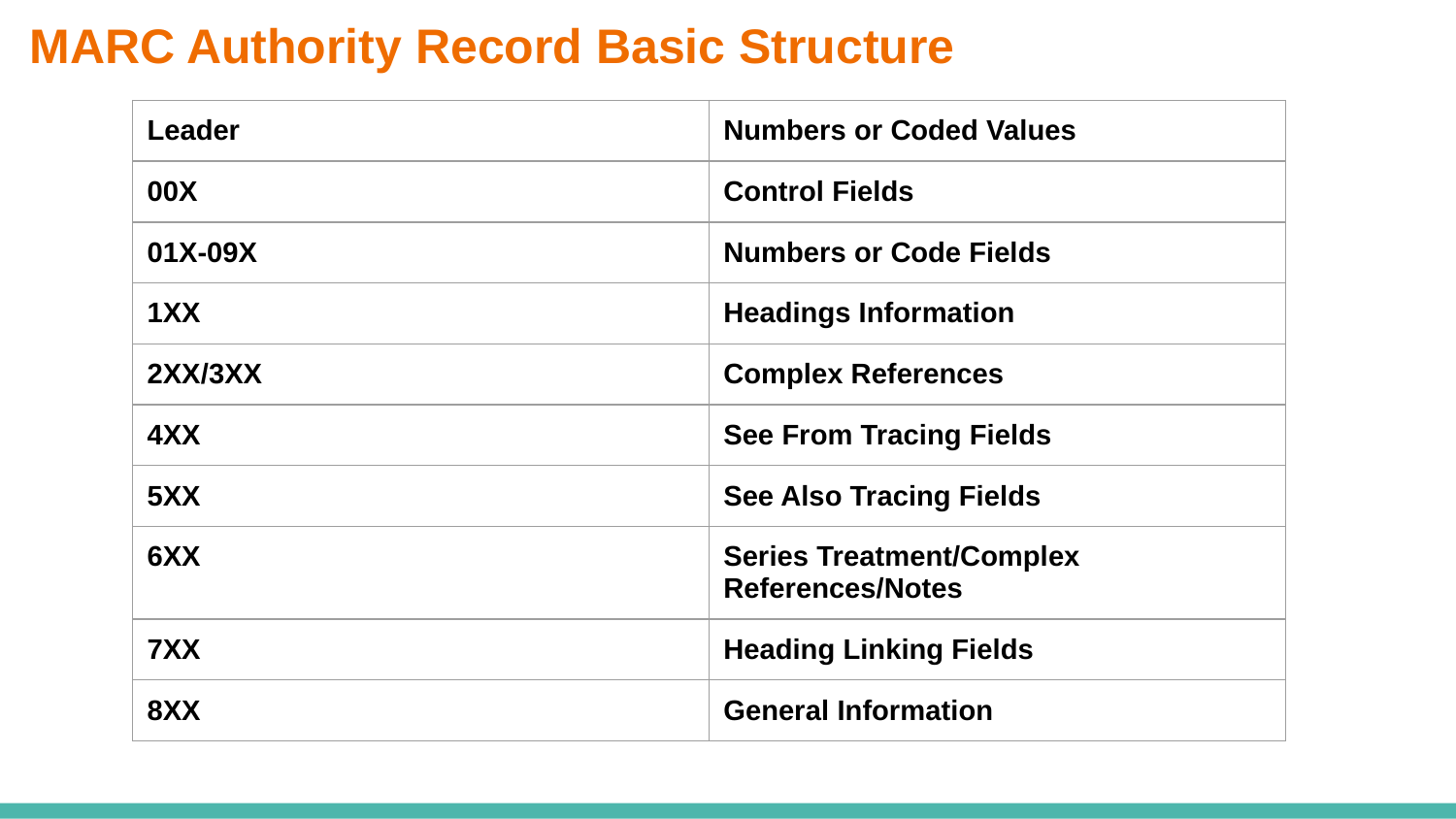

# MARC Authority Record Basic Structure

| Leader | Numbers or Coded Values |
| --- | --- |
| 00X | Control Fields |
| 01X-09X | Numbers or Code Fields |
| 1XX | Headings Information |
| 2XX/3XX | Complex References |
| 4XX | See From Tracing Fields |
| 5XX | See Also Tracing Fields |
| 6XX | Series Treatment/Complex References/Notes |
| 7XX | Heading Linking Fields |
| 8XX | General Information |